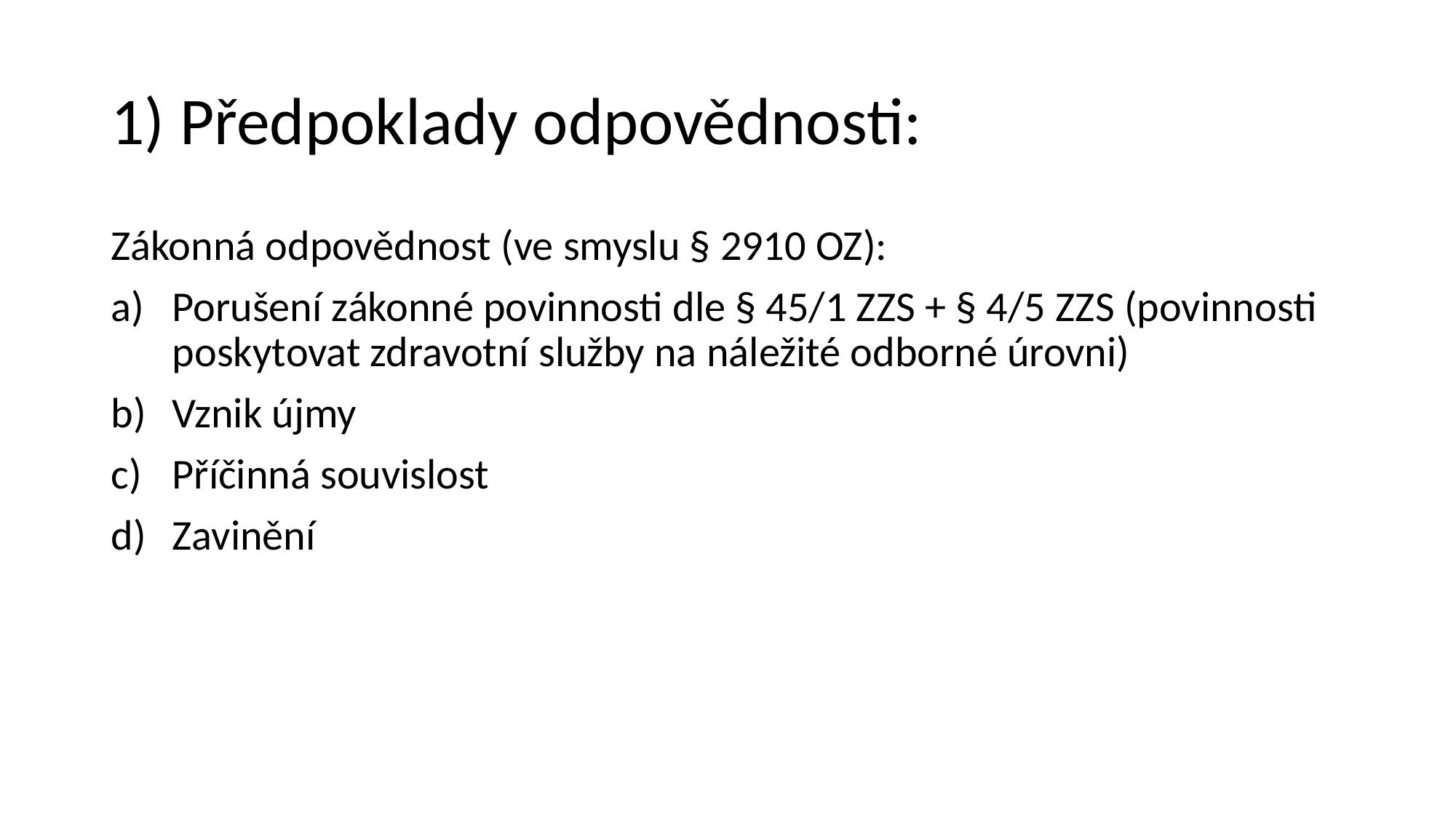

# 1) Předpoklady odpovědnosti:
Zákonná odpovědnost (ve smyslu § 2910 OZ):
Porušení zákonné povinnosti dle § 45/1 ZZS + § 4/5 ZZS (povinnosti poskytovat zdravotní služby na náležité odborné úrovni)
Vznik újmy
Příčinná souvislost
Zavinění